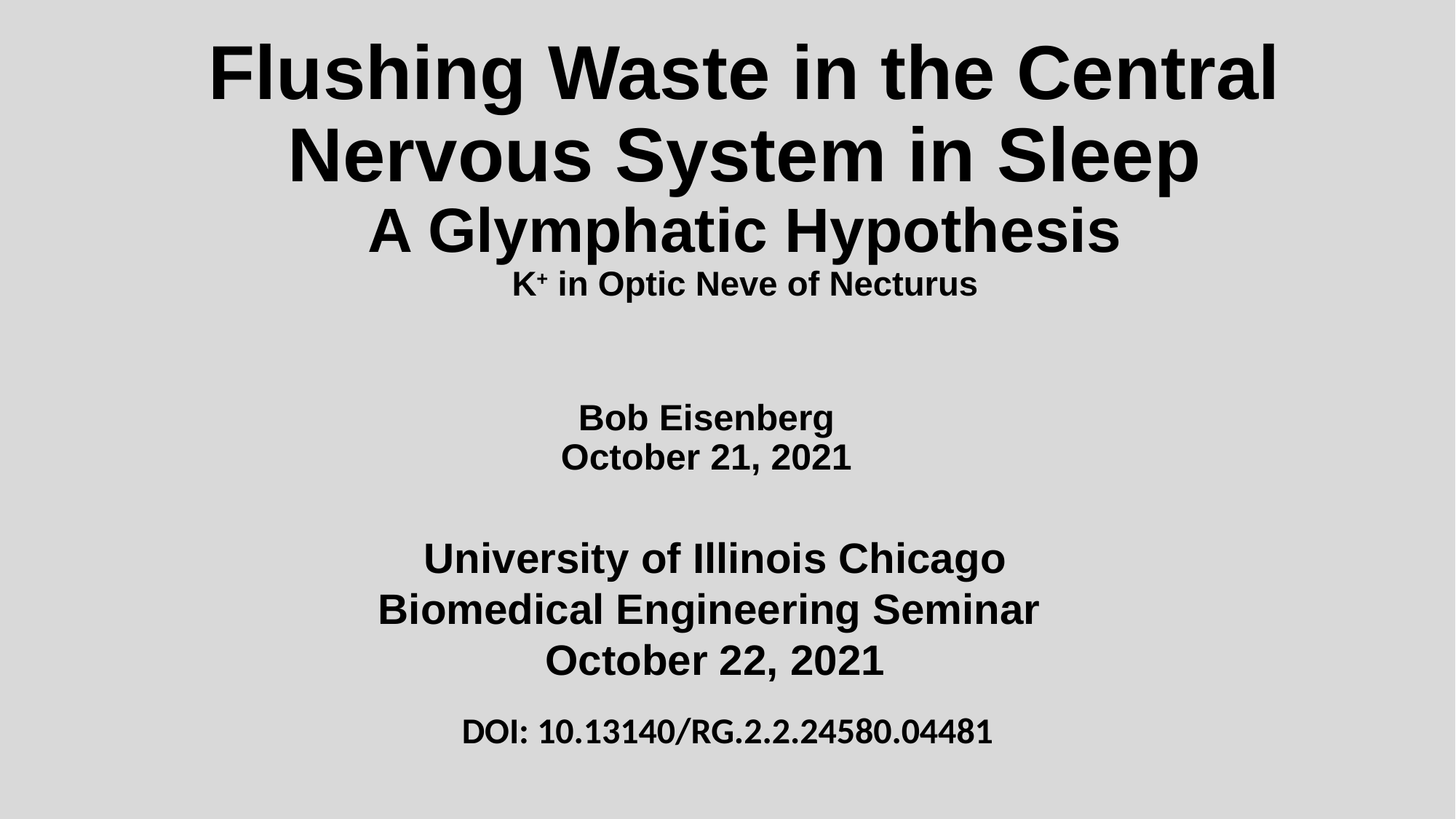

# Flushing Waste in the Central Nervous System in Sleep A Glymphatic Hypothesis K+ in Optic Neve of Necturus
Bob Eisenberg
October 21, 2021
University of Illinois Chicago
Biomedical Engineering Seminar
October 22, 2021
DOI: 10.13140/RG.2.2.24580.04481